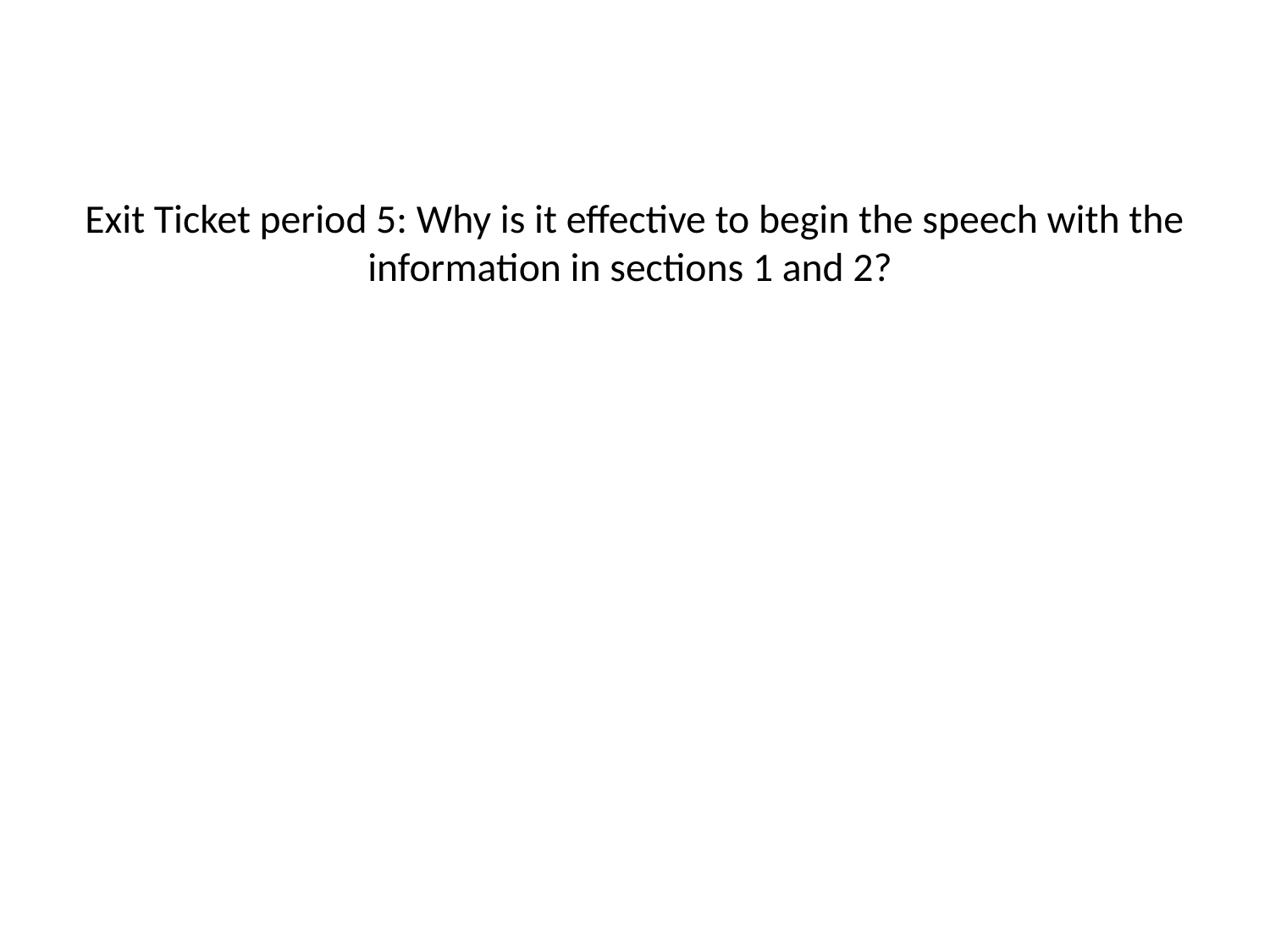

# Exit Ticket period 5: Why is it effective to begin the speech with the information in sections 1 and 2?